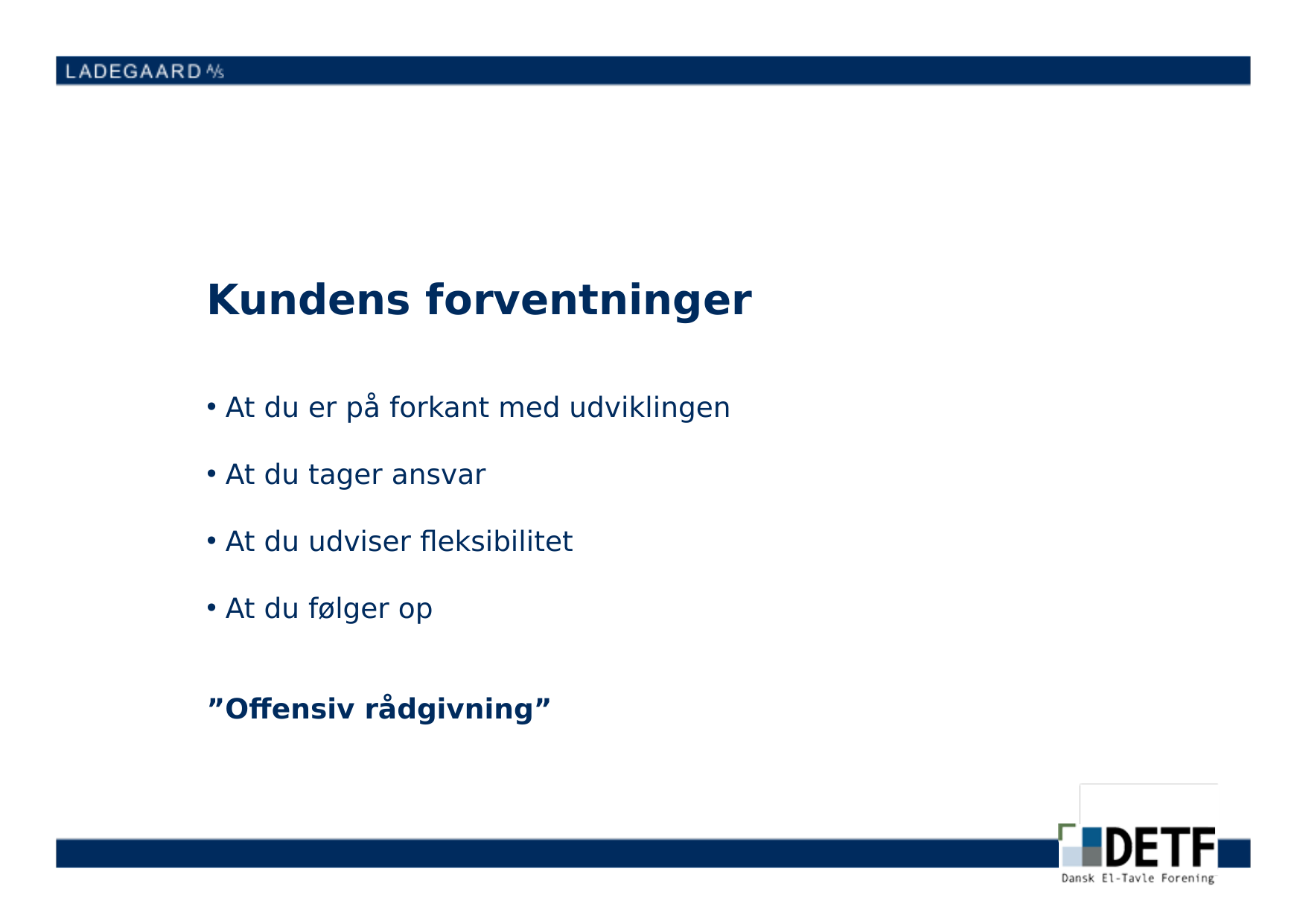

Kundens forventninger

 At du er på forkant med udviklingen

 At du tager ansvar

 At du udviser fleksibilitet

 At du følger op

”Offensiv rådgivning”